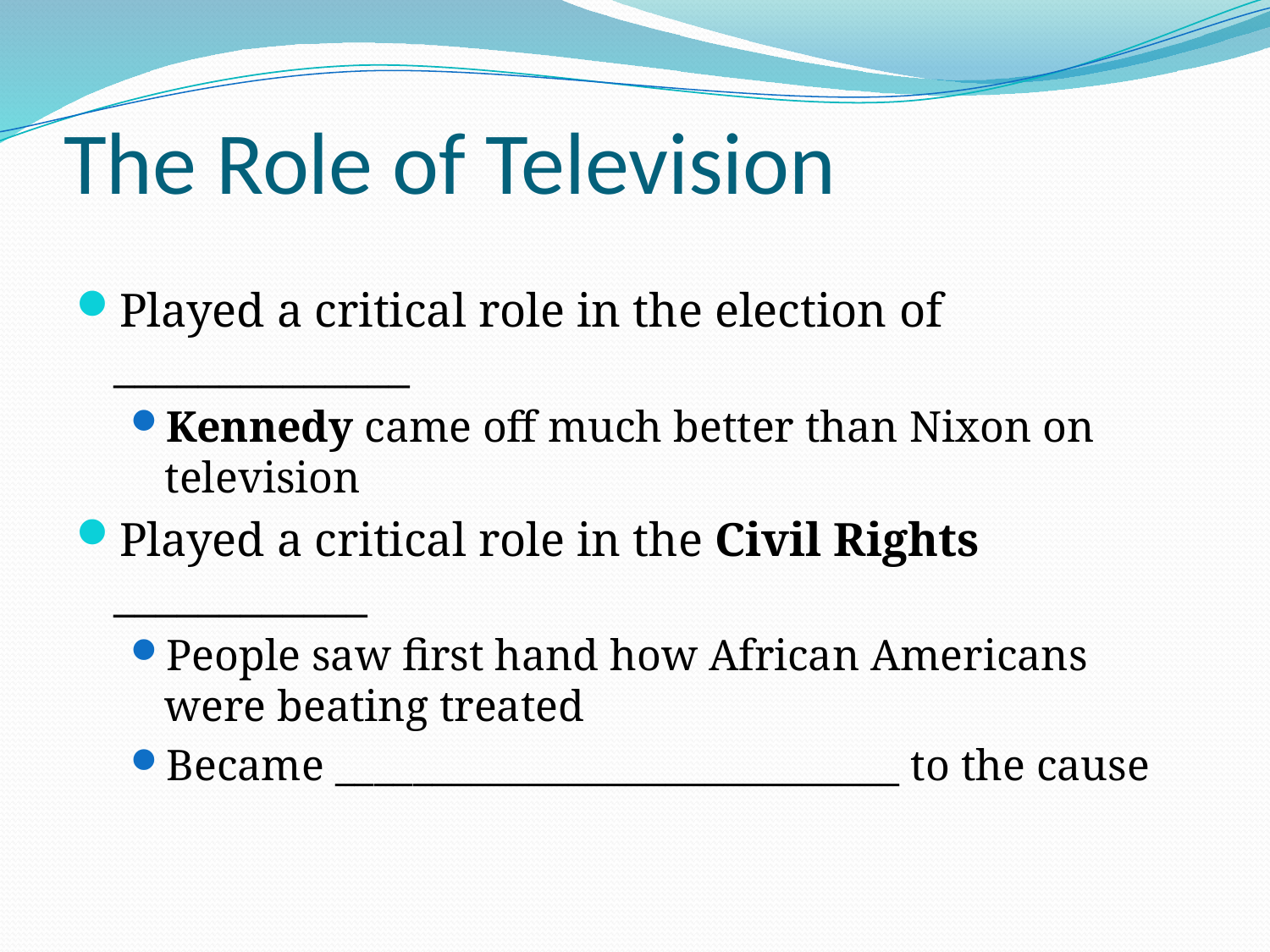

# The Role of Television
Played a critical role in the election of ______________
Kennedy came off much better than Nixon on television
Played a critical role in the Civil Rights ____________
People saw first hand how African Americans were beating treated
Became _____________________________ to the cause